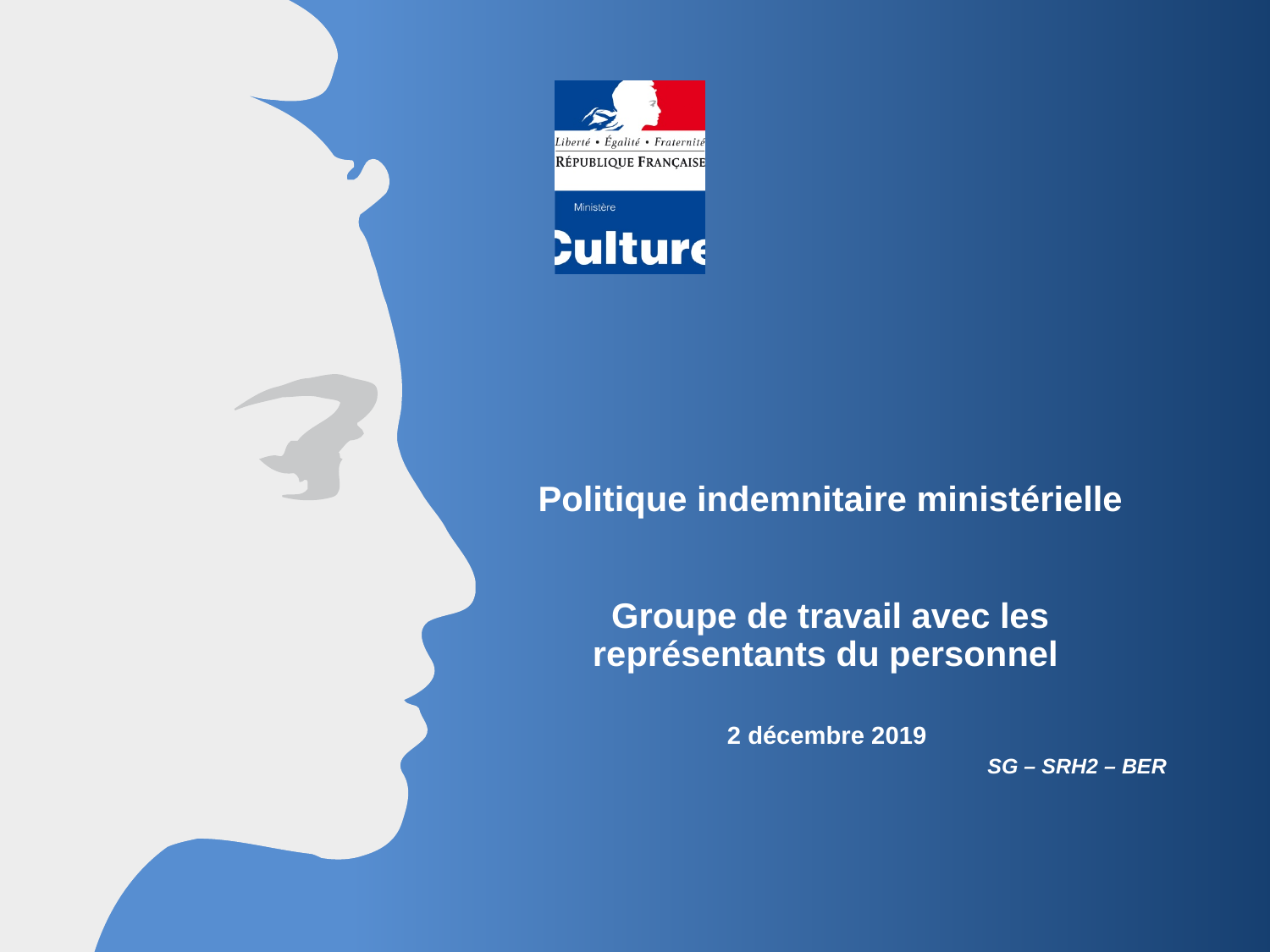

Politique indemnitaire ministérielle

Groupe de travail avec les représentants du personnel

2 décembre 2019
SG – SRH2 – BER